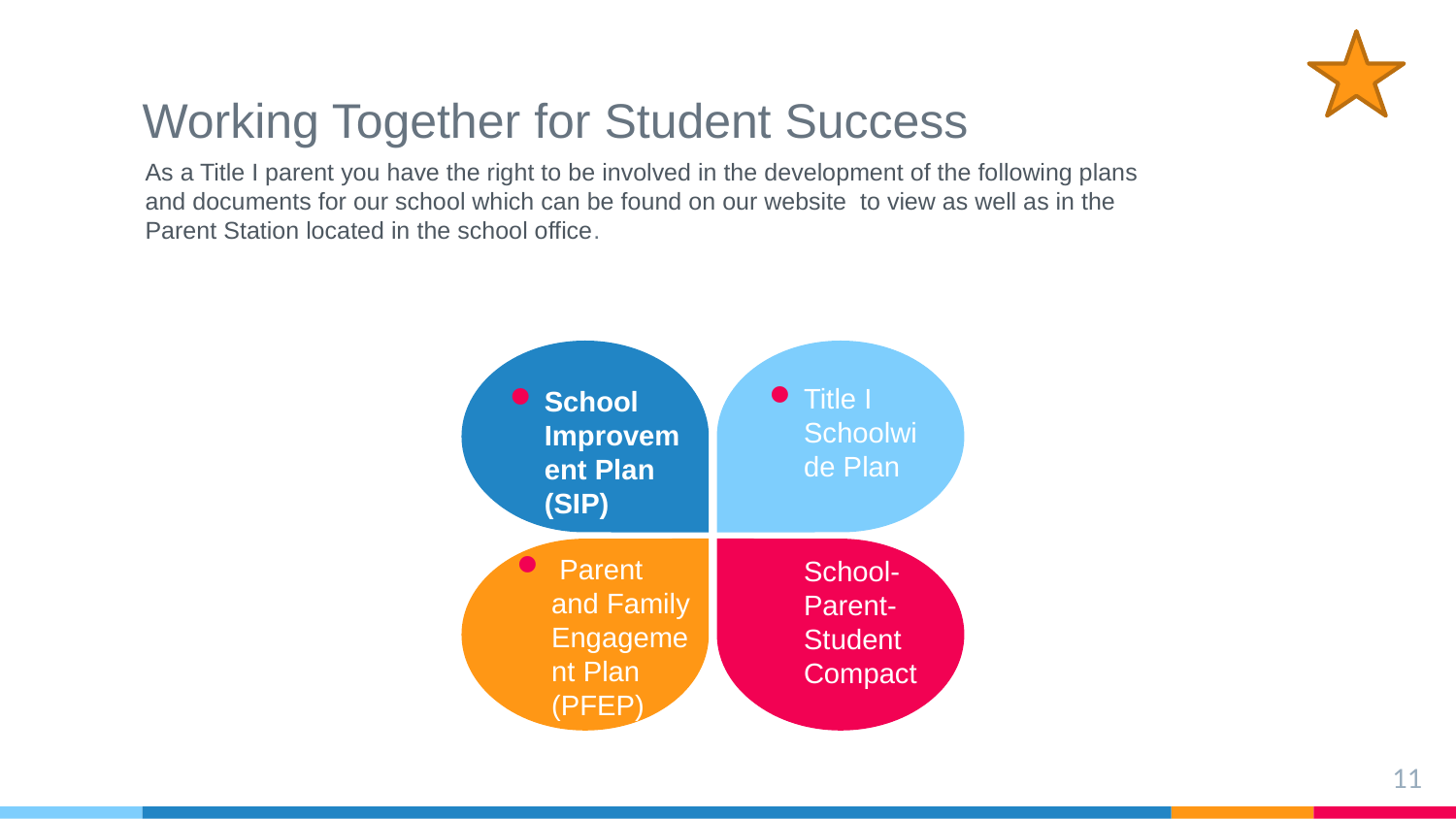

# Working Together for Student Success

As a Title I parent you have the right to be involved in the development of the following plans and documents for our school which can be found on our website  to view as well as in the Parent Station located in the school office.

Title I Schoolwide Plan
School Improvement Plan (SIP)
 Parent and Family Engagement Plan (PFEP)
School-Parent-Student Compact
11